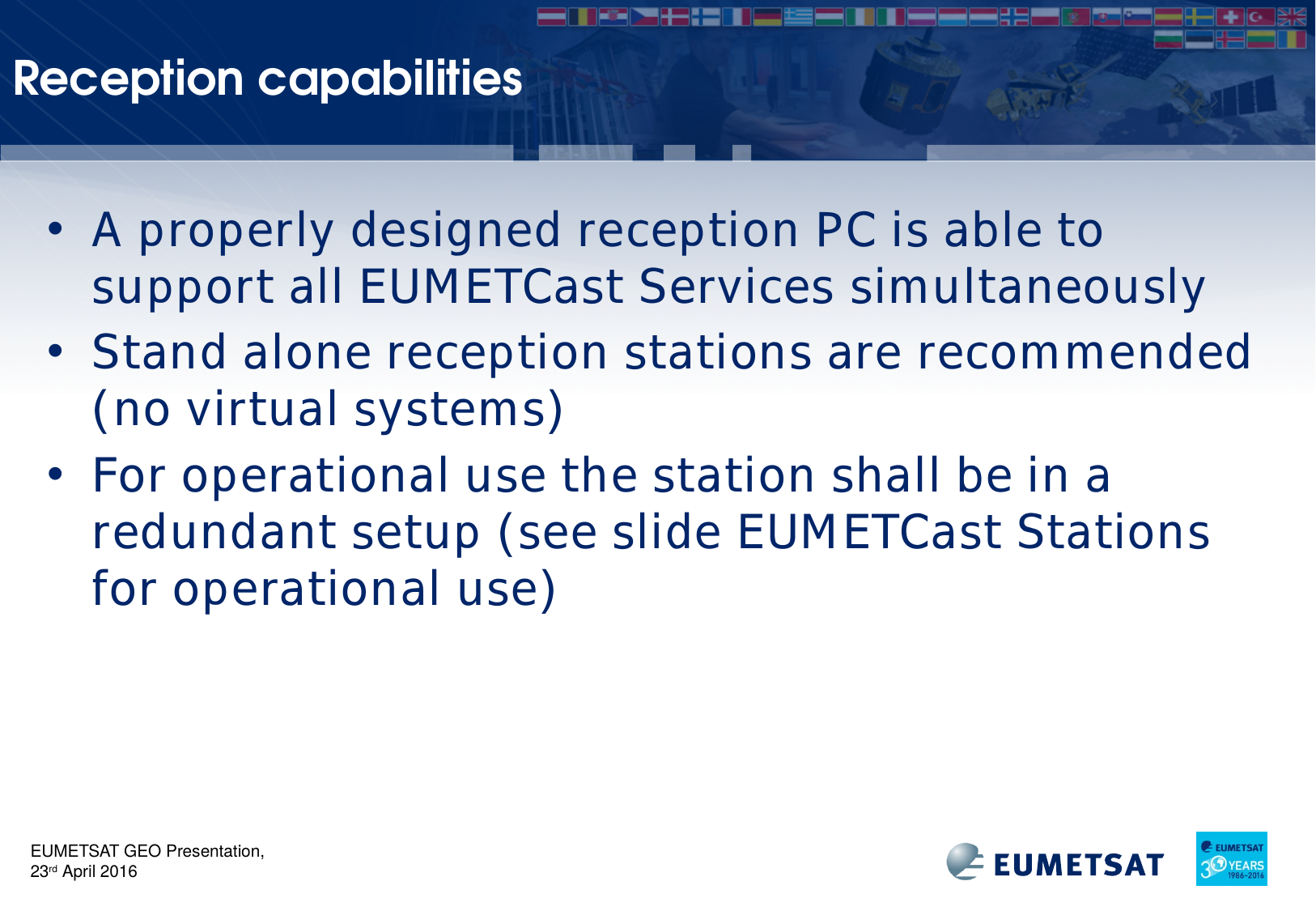

# Reception capabilities
A properly designed reception PC is able to support all EUMETCast Services simultaneously
Stand alone reception stations are recommended (no virtual systems)
For operational use the station shall be in a redundant setup (see slide EUMETCast Stations for operational use)